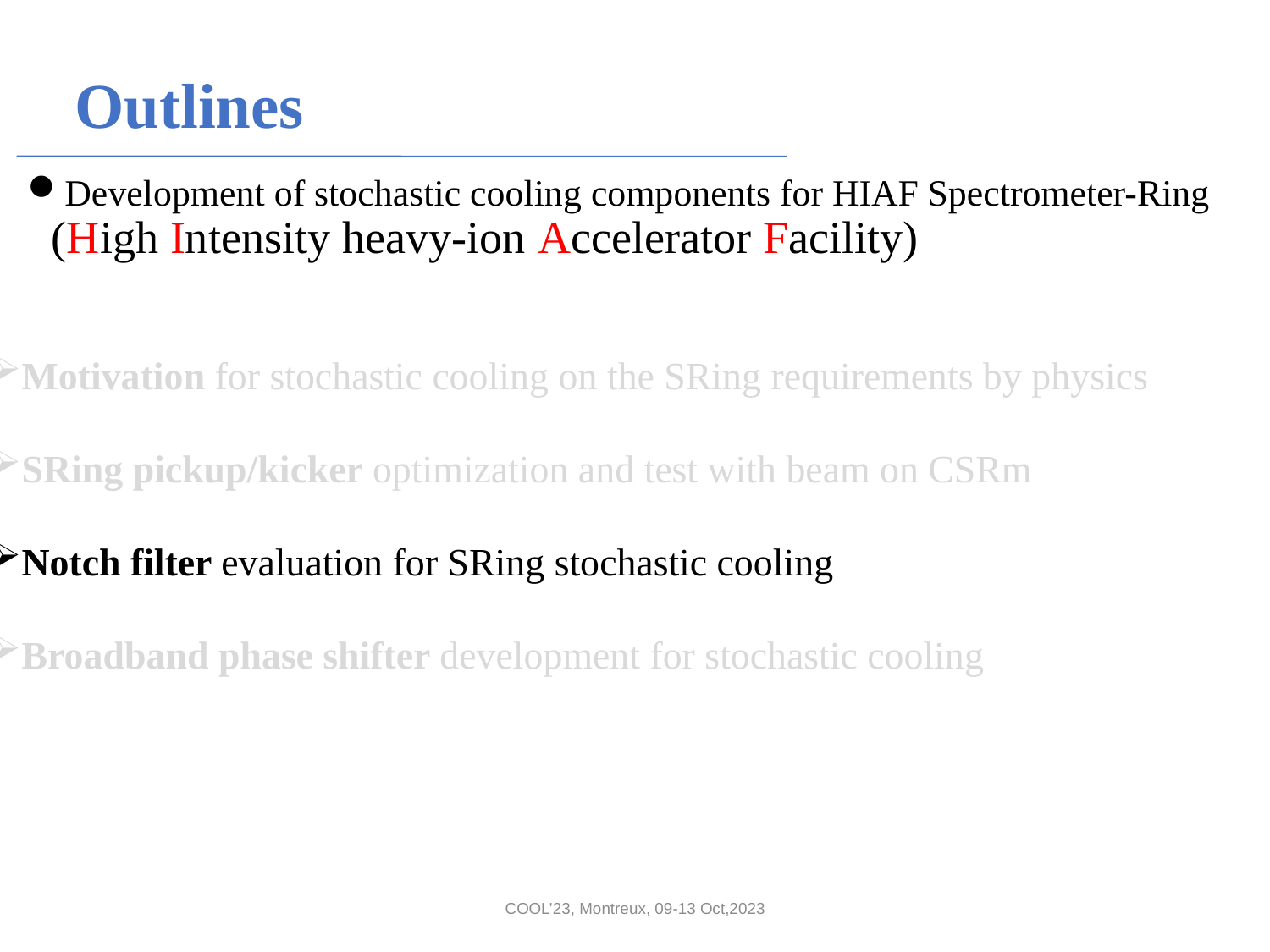

# Outlines

Development of stochastic cooling components for HIAF Spectrometer-Ring (High Intensity heavy-ion Accelerator Facility)
Motivation for stochastic cooling on the SRing requirements by physics

SRing pickup/kicker optimization and test with beam on CSRm

Notch filter evaluation for SRing stochastic cooling

Broadband phase shifter development for stochastic cooling

COOL’23, Montreux, 09-13 Oct,2023
19